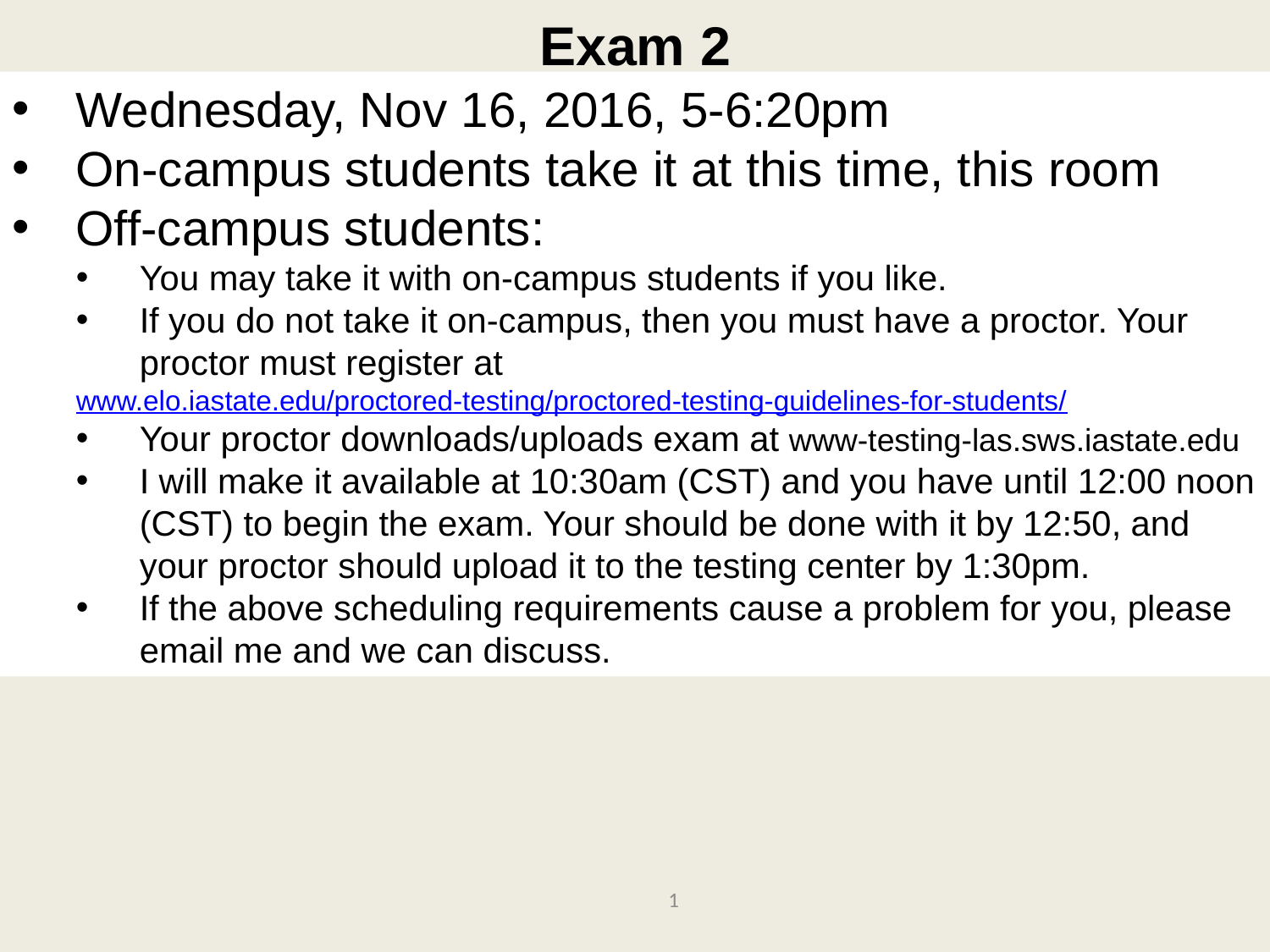

Exam 2
Wednesday, Nov 16, 2016, 5-6:20pm
On-campus students take it at this time, this room
Off-campus students:
You may take it with on-campus students if you like.
If you do not take it on-campus, then you must have a proctor. Your proctor must register at
	www.elo.iastate.edu/proctored-testing/proctored-testing-guidelines-for-students/
Your proctor downloads/uploads exam at www-testing-las.sws.iastate.edu
I will make it available at 10:30am (CST) and you have until 12:00 noon (CST) to begin the exam. Your should be done with it by 12:50, and your proctor should upload it to the testing center by 1:30pm.
If the above scheduling requirements cause a problem for you, please email me and we can discuss.
1